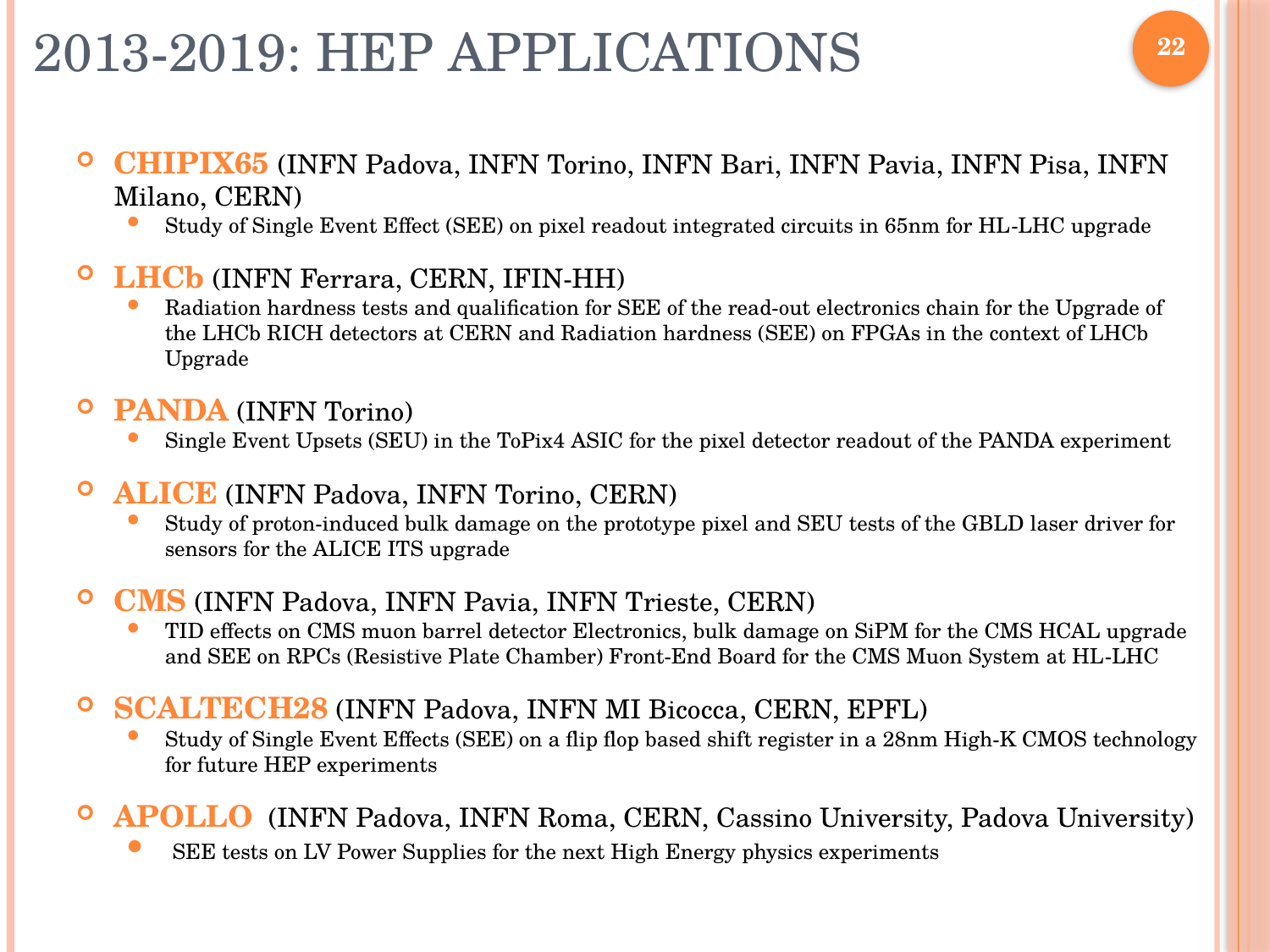

# 2013-2019: HEP applications
22
CHIPIX65 (INFN Padova, INFN Torino, INFN Bari, INFN Pavia, INFN Pisa, INFN Milano, CERN)
Study of Single Event Effect (SEE) on pixel readout integrated circuits in 65nm for HL-LHC upgrade
LHCb (INFN Ferrara, CERN, IFIN-HH)
Radiation hardness tests and qualification for SEE of the read‐out electronics chain for the Upgrade of the LHCb RICH detectors at CERN and Radiation hardness (SEE) on FPGAs in the context of LHCb Upgrade
PANDA (INFN Torino)
Single Event Upsets (SEU) in the ToPix4 ASIC for the pixel detector readout of the PANDA experiment
ALICE (INFN Padova, INFN Torino, CERN)
Study of proton-induced bulk damage on the prototype pixel and SEU tests of the GBLD laser driver for sensors for the ALICE ITS upgrade
CMS (INFN Padova, INFN Pavia, INFN Trieste, CERN)
TID effects on CMS muon barrel detector Electronics, bulk damage on SiPM for the CMS HCAL upgrade and SEE on RPCs (Resistive Plate Chamber) Front-End Board for the CMS Muon System at HL-LHC
SCALTECH28 (INFN Padova, INFN MI Bicocca, CERN, EPFL)
Study of Single Event Effects (SEE) on a flip flop based shift register in a 28nm High-K CMOS technology for future HEP experiments
APOLLO  (INFN Padova, INFN Roma, CERN, Cassino University, Padova University)
 SEE tests on LV Power Supplies for the next High Energy physics experiments